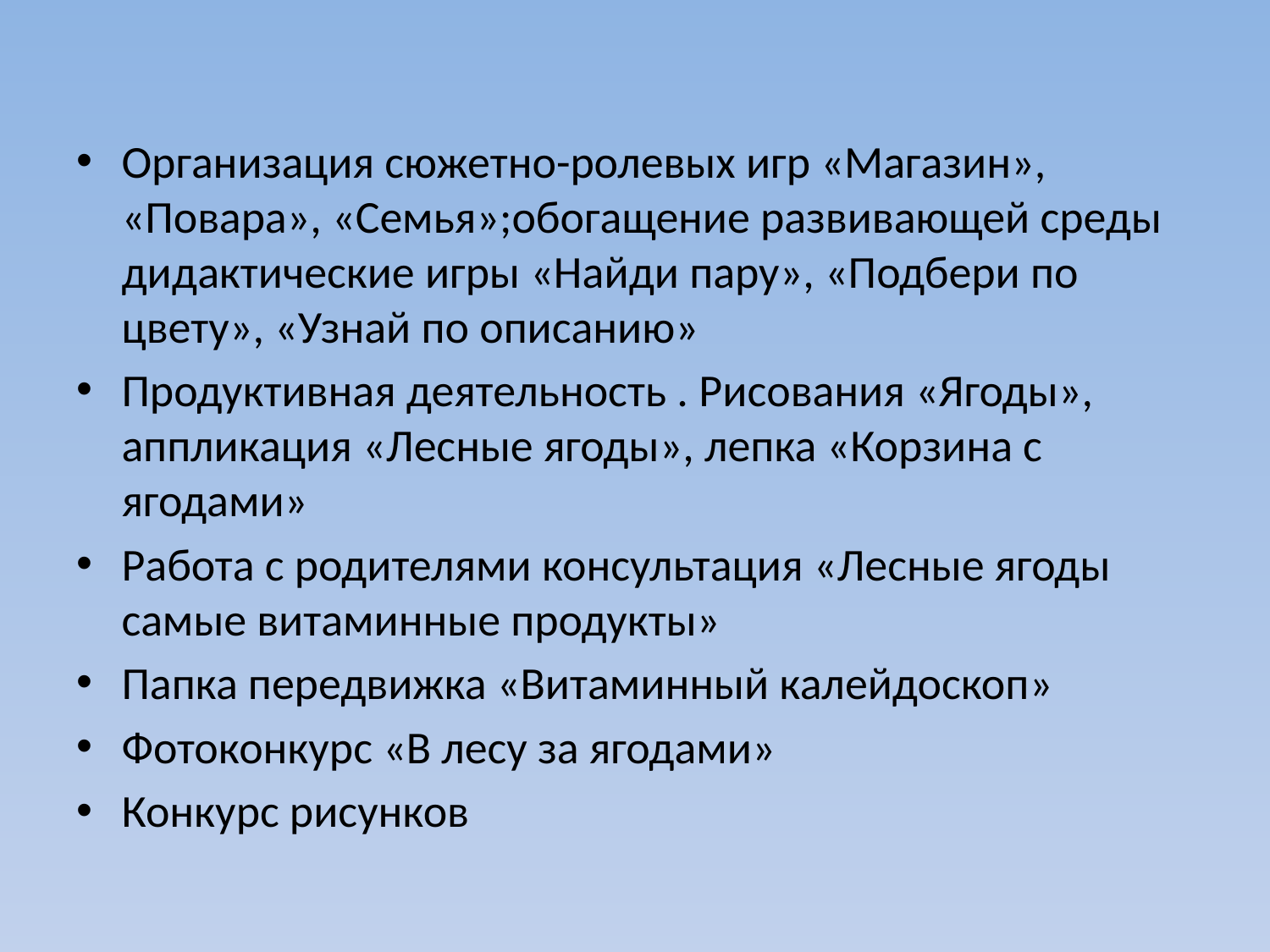

Организация сюжетно-ролевых игр «Магазин», «Повара», «Семья»;обогащение развивающей среды дидактические игры «Найди пару», «Подбери по цвету», «Узнай по описанию»
Продуктивная деятельность . Рисования «Ягоды», аппликация «Лесные ягоды», лепка «Корзина с ягодами»
Работа с родителями консультация «Лесные ягоды самые витаминные продукты»
Папка передвижка «Витаминный калейдоскоп»
Фотоконкурс «В лесу за ягодами»
Конкурс рисунков